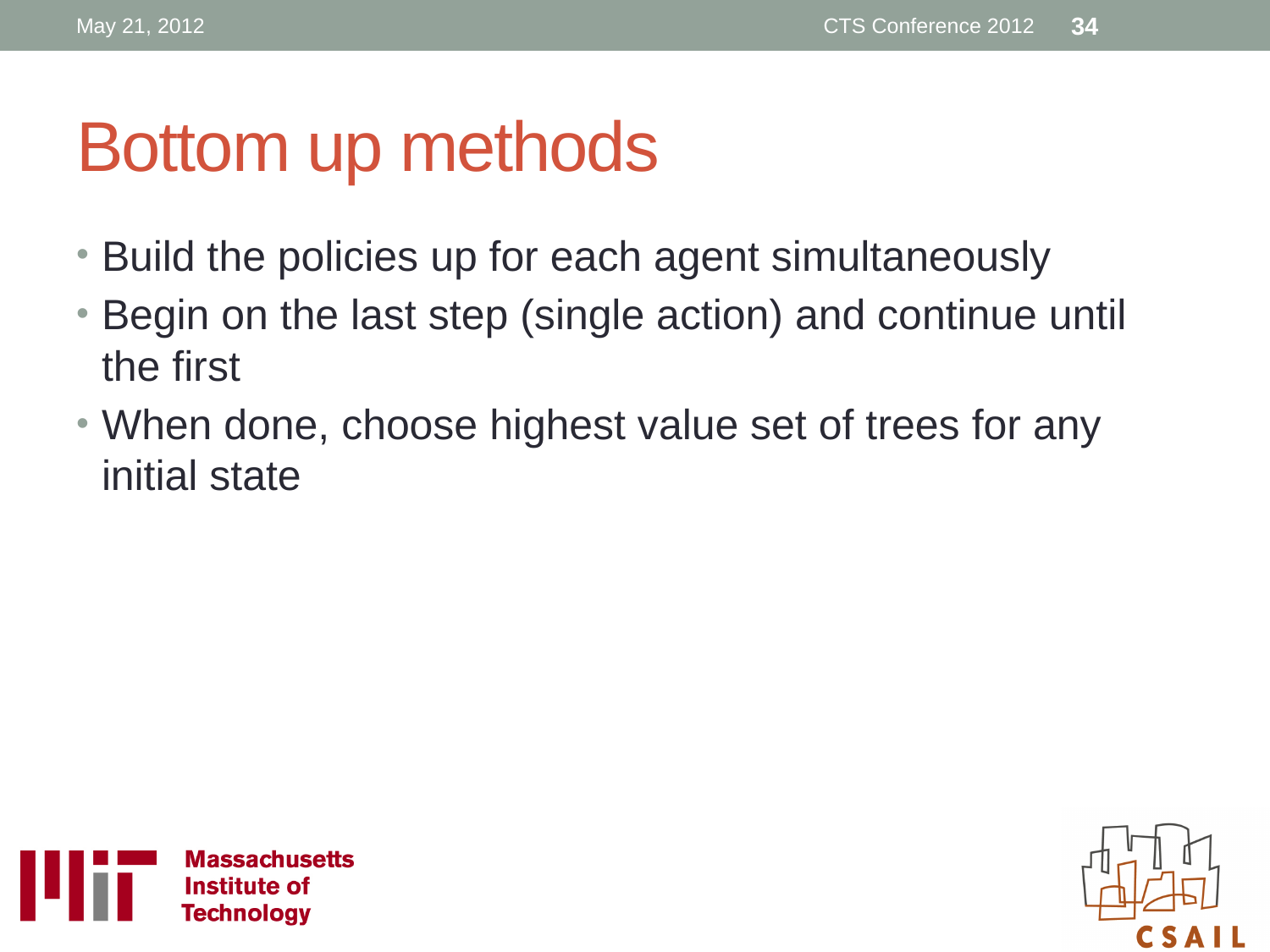

May 21, 2012
CTS Conference 2012
34
# Bottom up methods
Build the policies up for each agent simultaneously
Begin on the last step (single action) and continue until the first
When done, choose highest value set of trees for any initial state